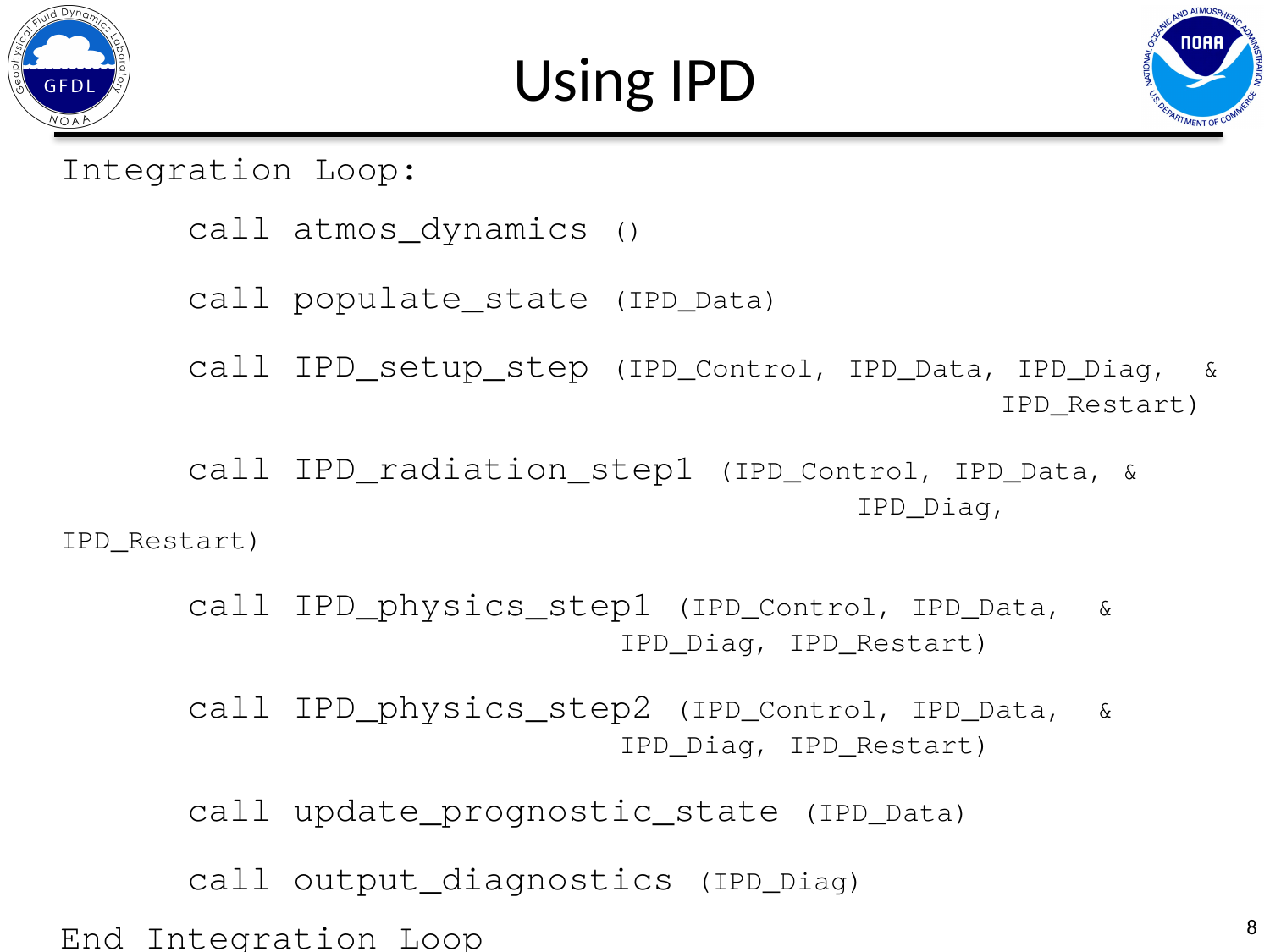

Using IPD
Integration Loop:

	call atmos_dynamics ()
	call populate_state (IPD_Data)
	call IPD_setup_step (IPD_Control, IPD_Data, IPD_Diag,  &
							   IPD_Restart)
	call IPD_radiation_step1 (IPD_Control, IPD_Data, &
		                     		  IPD_Diag, IPD_Restart)
	call IPD_physics_step1 (IPD_Control, IPD_Data,  &
    	                    	   IPD_Diag, IPD_Restart)
	call IPD_physics_step2 (IPD_Control, IPD_Data,  &
    	                    	   IPD_Diag, IPD_Restart)
	call update_prognostic_state (IPD_Data)
	call output_diagnostics (IPD_Diag)

End Integration Loop
8